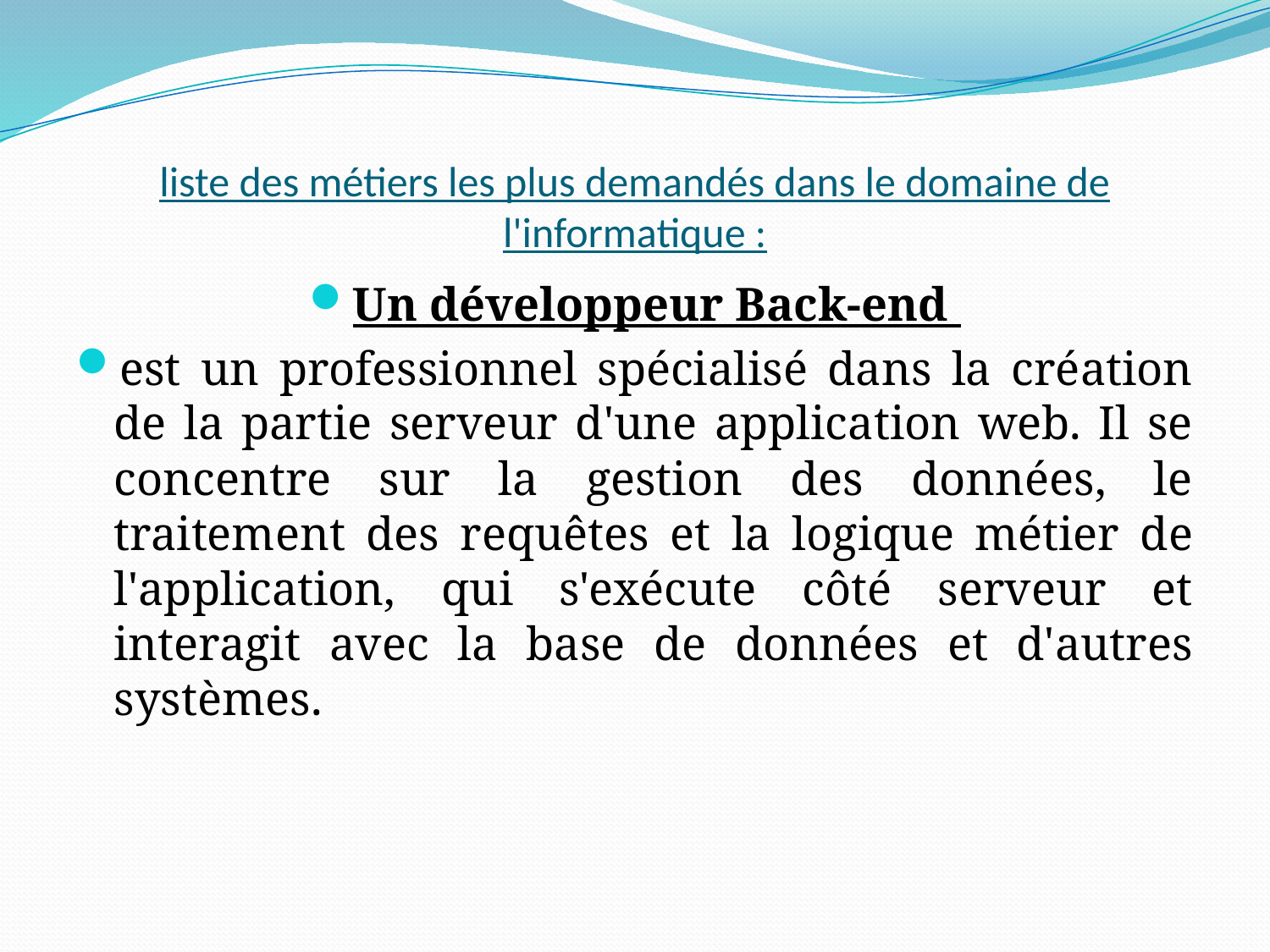

# liste des métiers les plus demandés dans le domaine de l'informatique :
Un développeur Back-end
est un professionnel spécialisé dans la création de la partie serveur d'une application web. Il se concentre sur la gestion des données, le traitement des requêtes et la logique métier de l'application, qui s'exécute côté serveur et interagit avec la base de données et d'autres systèmes.